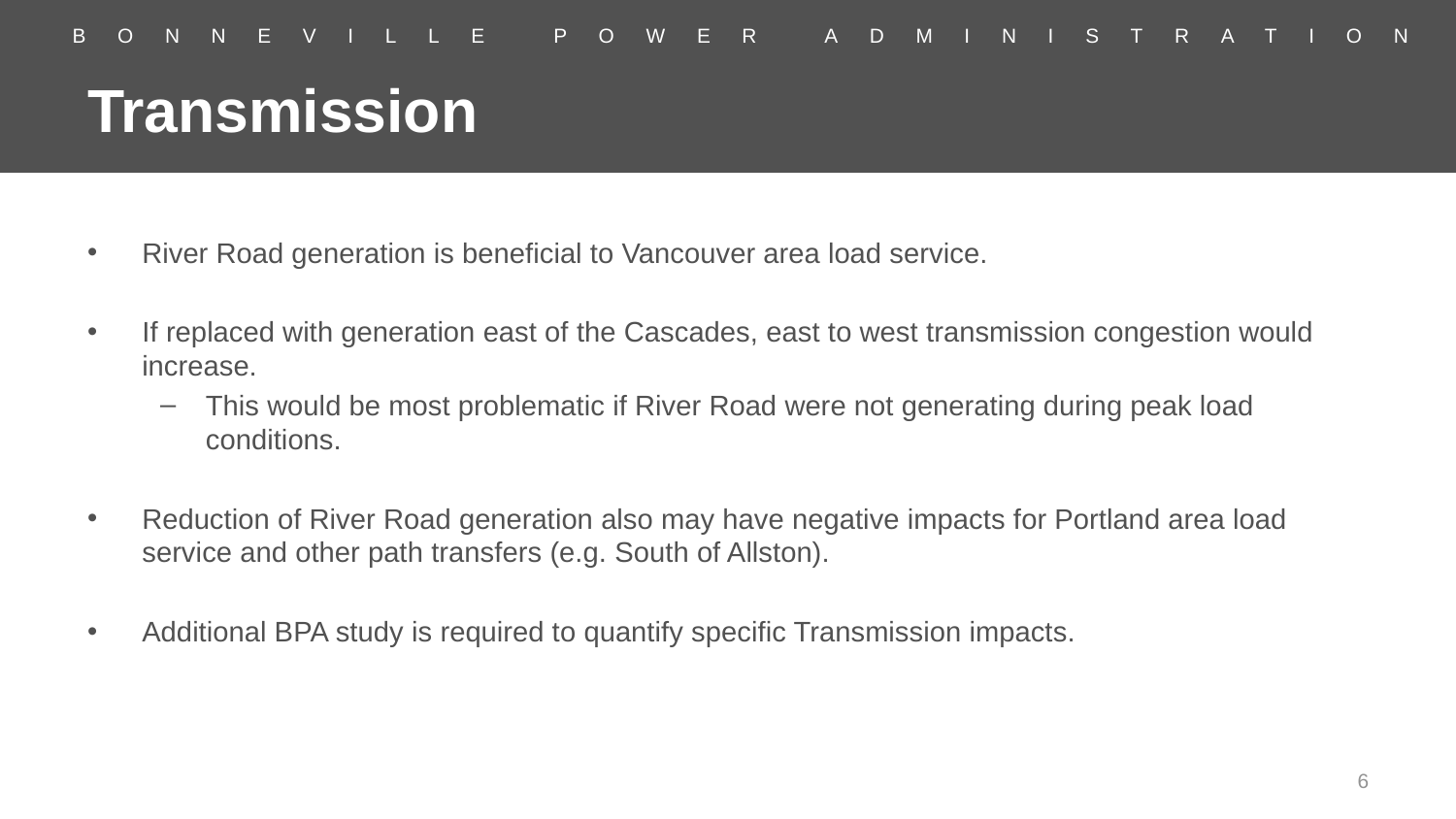

# Transmission
River Road generation is beneficial to Vancouver area load service.

If replaced with generation east of the Cascades, east to west transmission congestion would increase.
This would be most problematic if River Road were not generating during peak load conditions.

Reduction of River Road generation also may have negative impacts for Portland area load service and other path transfers (e.g. South of Allston).

Additional BPA study is required to quantify specific Transmission impacts.

6